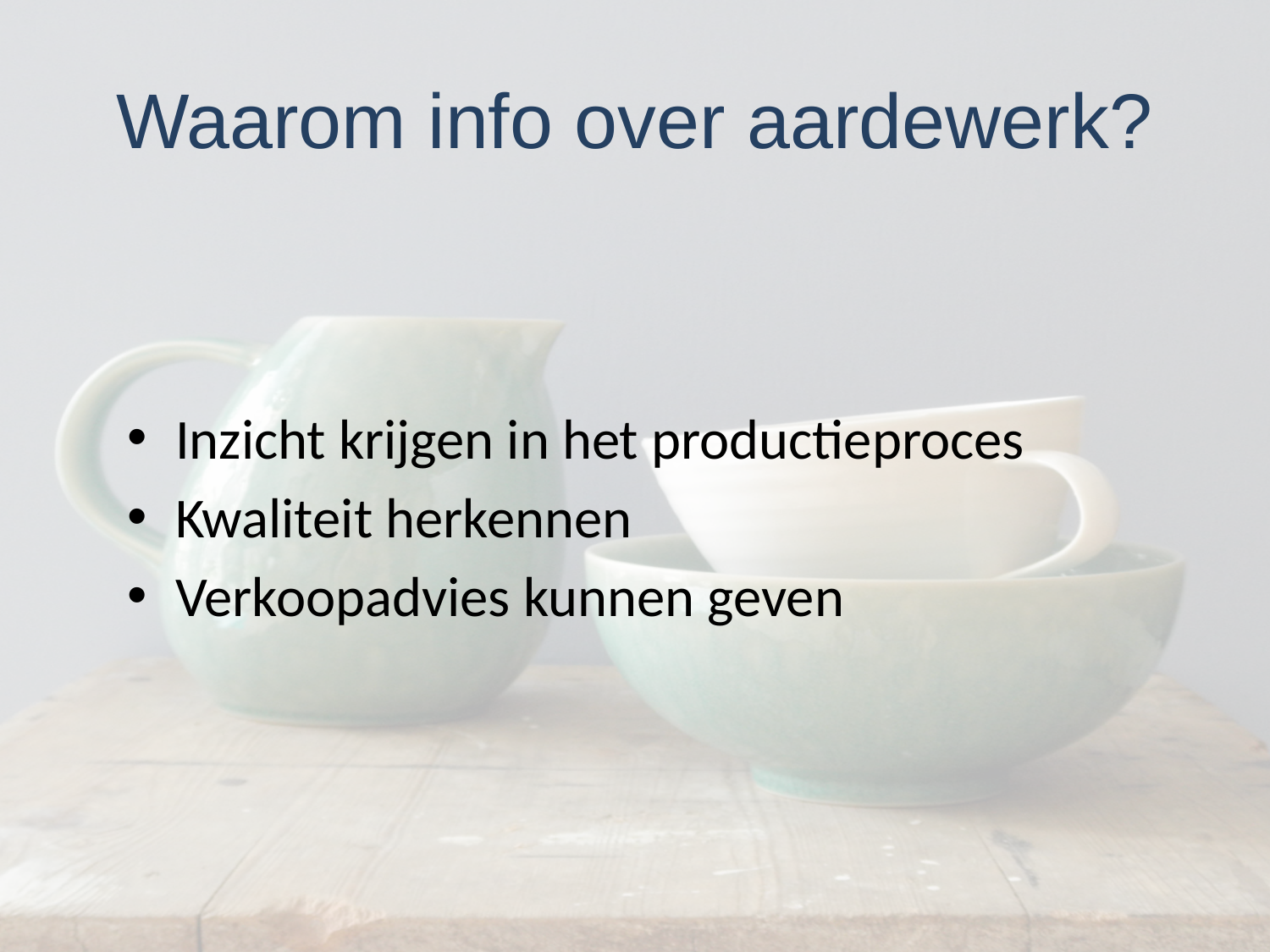

# Waarom info over aardewerk?
Inzicht krijgen in het productieproces
Kwaliteit herkennen
Verkoopadvies kunnen geven